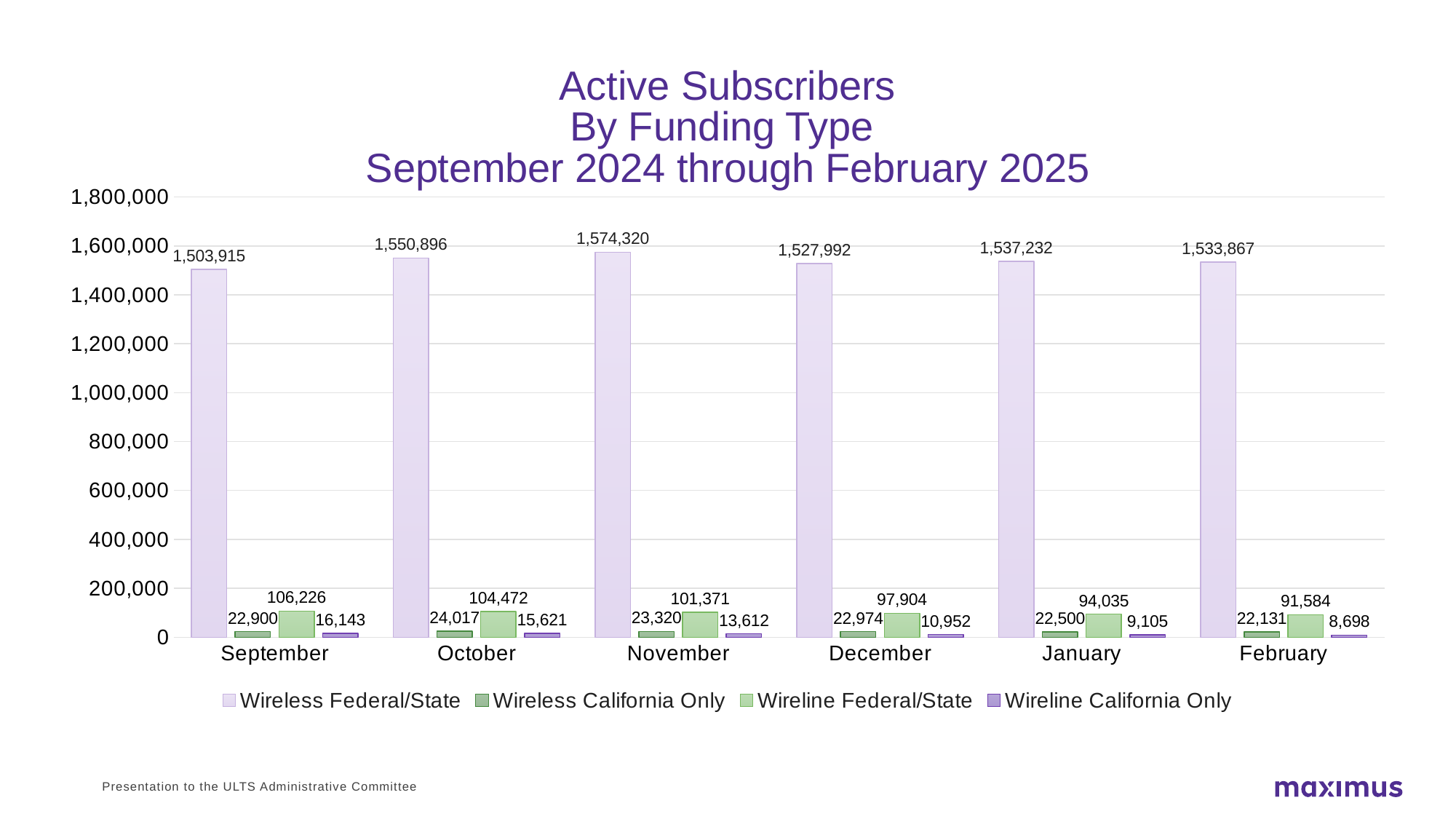

# Active Subscribers By Funding Type September 2024 through February 2025

### Chart

| Category | Wireless | Wireless | Wireline | Wireline |
|---|---|---|---|---|
| September | 1503915.0 | 22900.0 | 106226.0 | 16143.0 |
| October | 1550896.0 | 24017.0 | 104472.0 | 15621.0 |
| November | 1574320.0 | 23320.0 | 101371.0 | 13612.0 |
| December | 1527992.0 | 22974.0 | 97904.0 | 10952.0 |
| January | 1537232.0 | 22500.0 | 94035.0 | 9105.0 |
| February | 1533867.0 | 22131.0 | 91584.0 | 8698.0 |